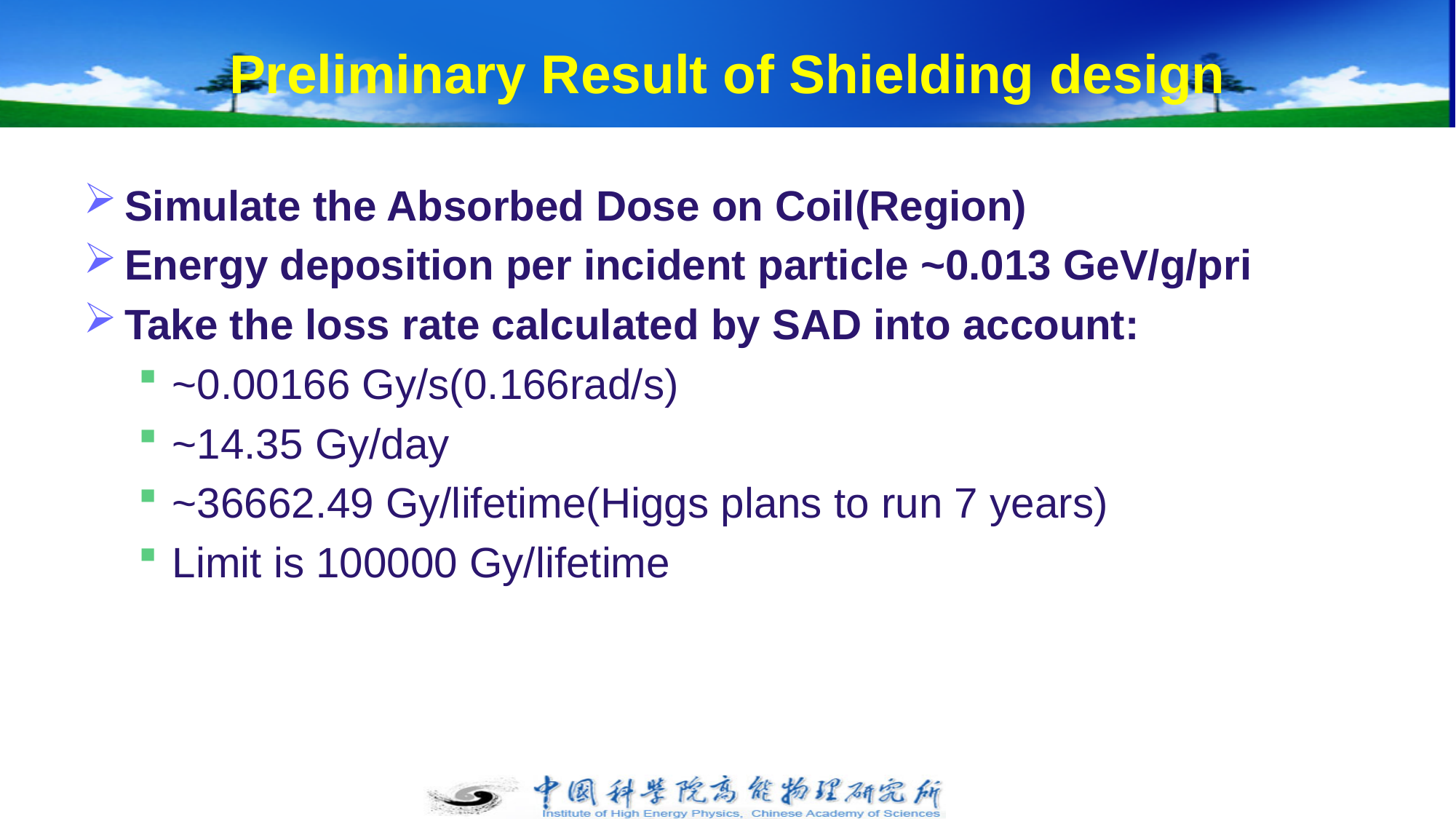

# Preliminary Result of Shielding design
Simulate the Absorbed Dose on Coil(Region)
Energy deposition per incident particle ~0.013 GeV/g/pri
Take the loss rate calculated by SAD into account:
~0.00166 Gy/s(0.166rad/s)
~14.35 Gy/day
~36662.49 Gy/lifetime(Higgs plans to run 7 years)
Limit is 100000 Gy/lifetime